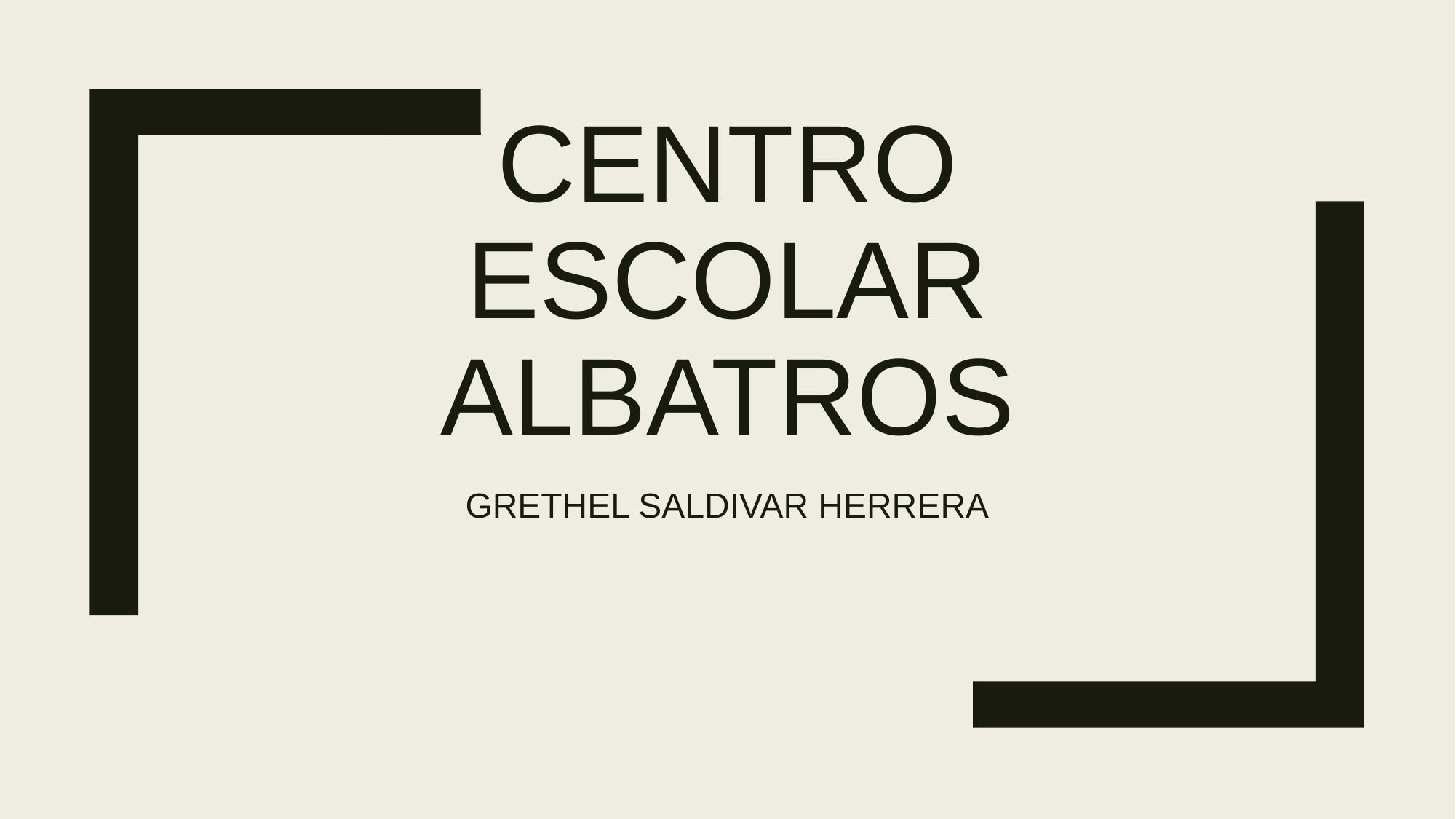

# CENTRO ESCOLAR ALBATROS
GRETHEL SALDIVAR HERRERA